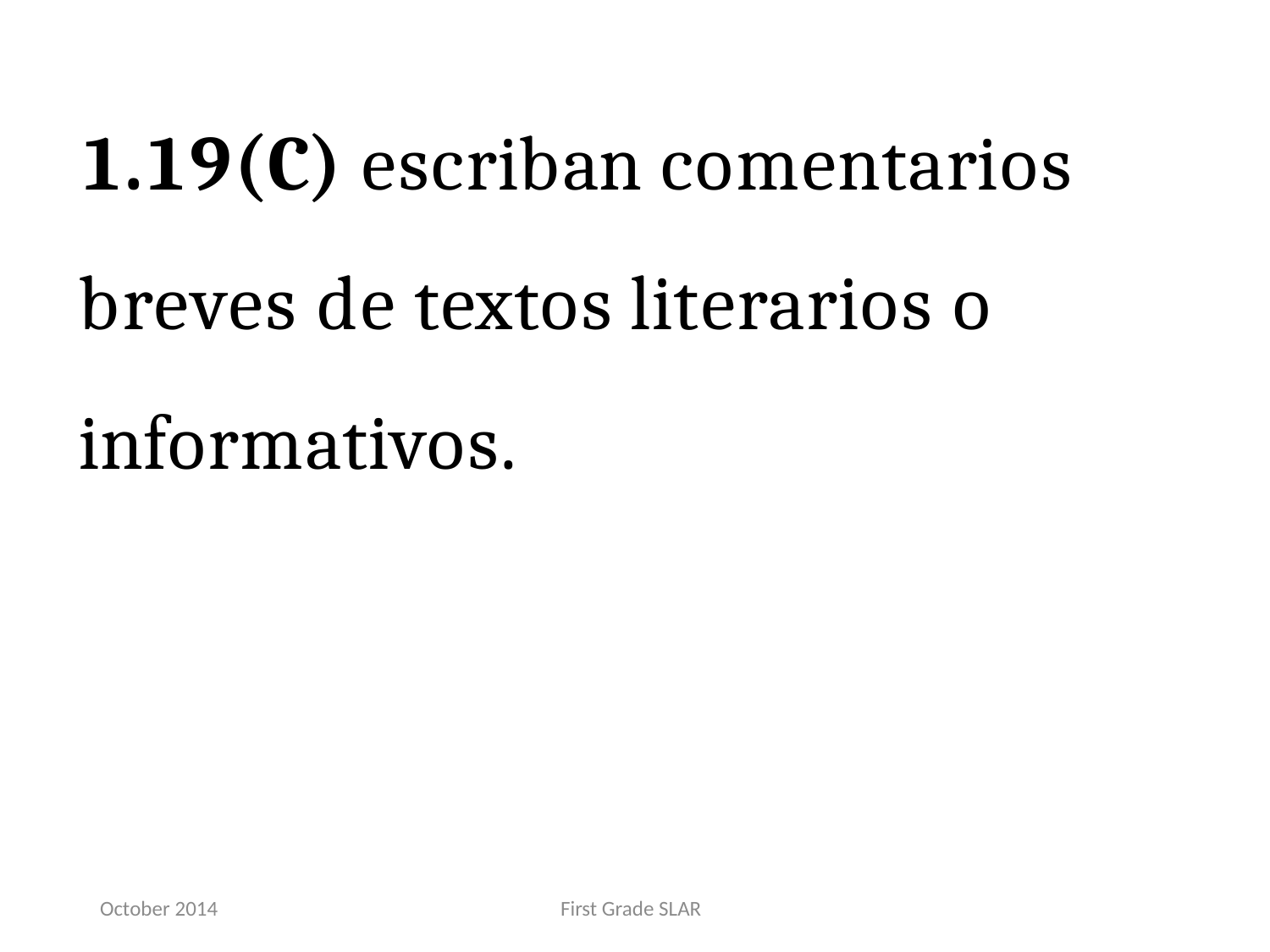

1.19(C) escriban comentarios breves de textos literarios o informativos.

October 2014
First Grade SLAR